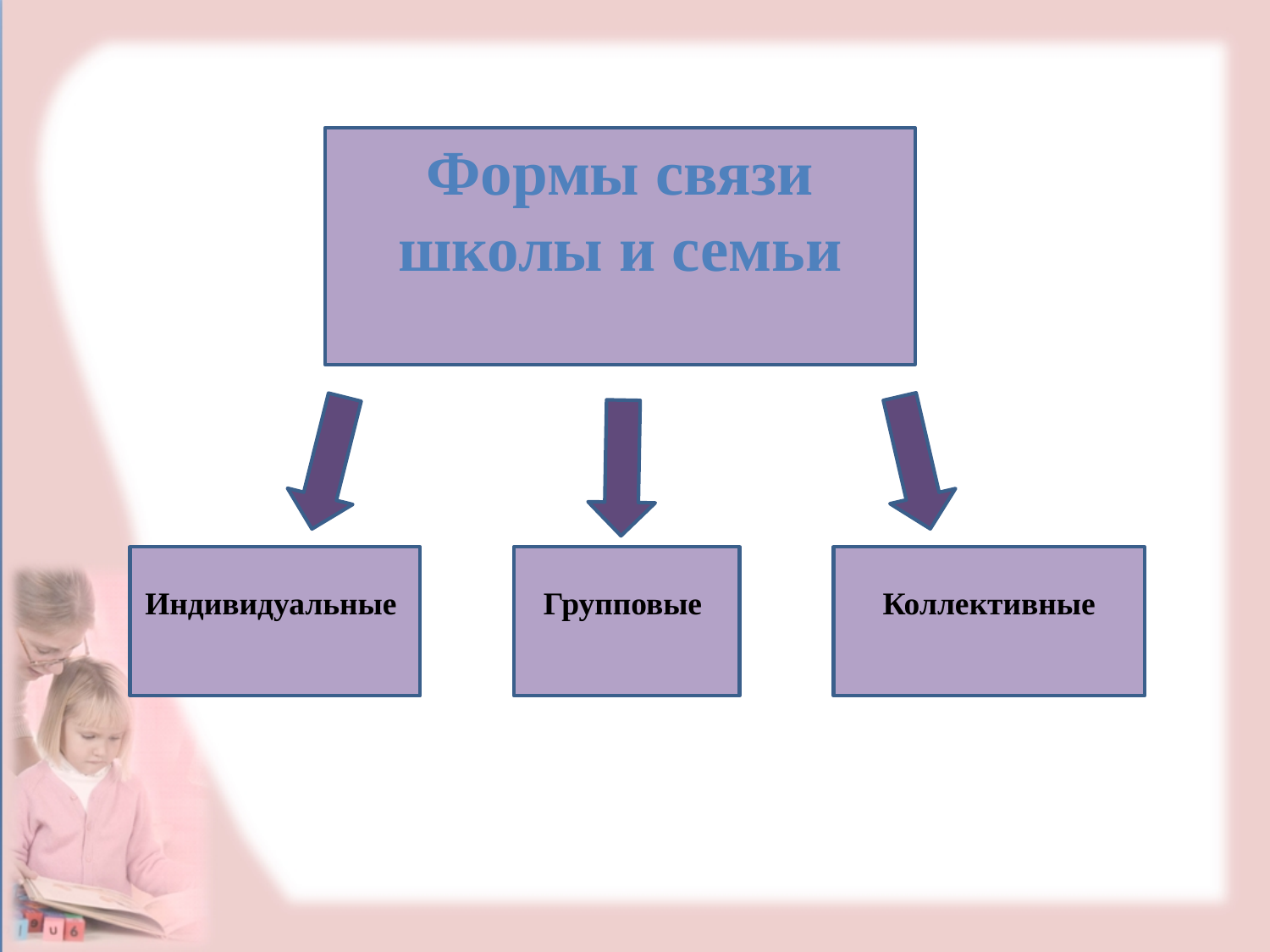

Формы связи школы и семьи

Коллективные

Индивидуальные

Групповые